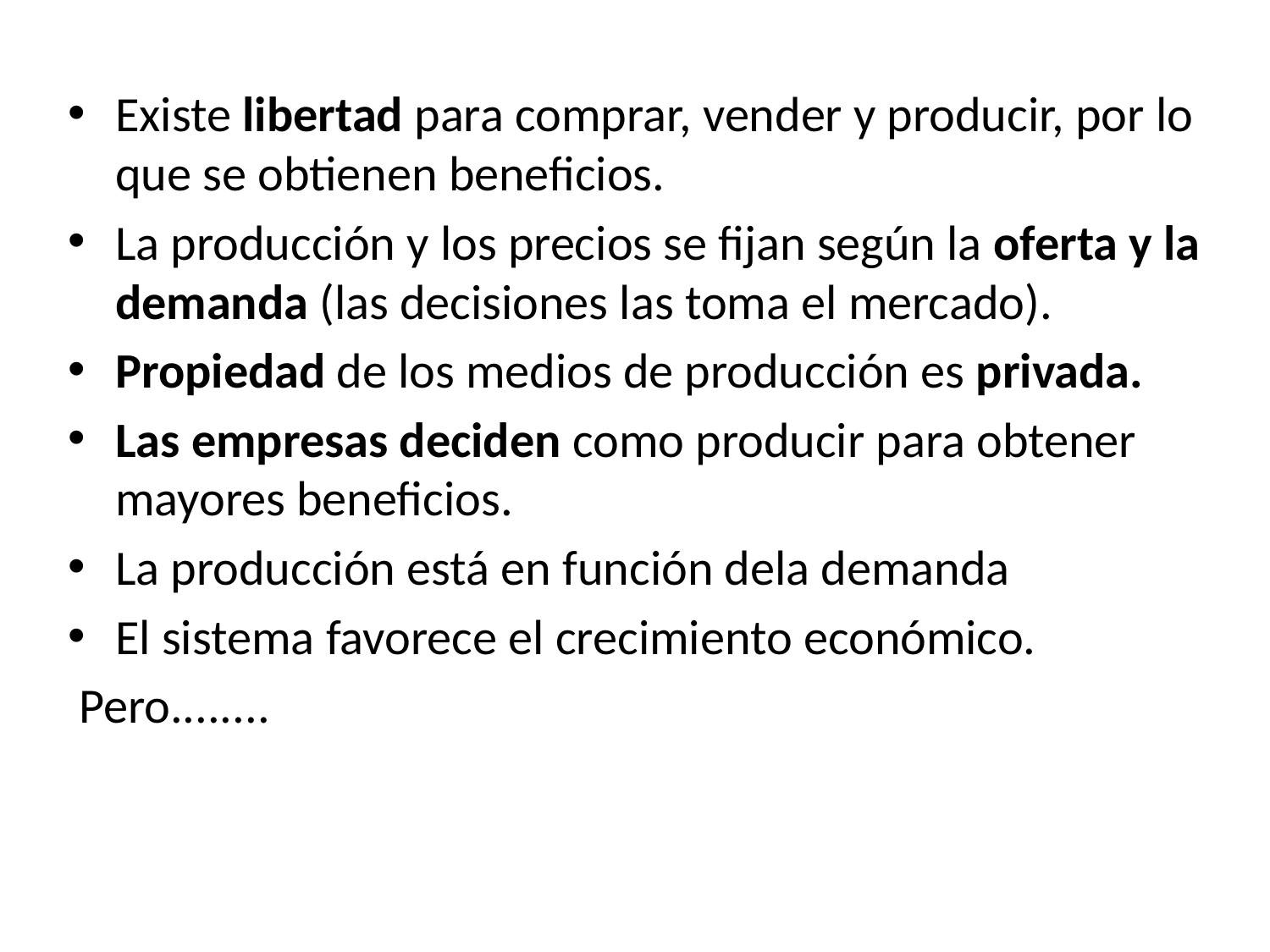

#
Existe libertad para comprar, vender y producir, por lo que se obtienen beneficios.
La producción y los precios se fijan según la oferta y la demanda (las decisiones las toma el mercado).
Propiedad de los medios de producción es privada.
Las empresas deciden como producir para obtener mayores beneficios.
La producción está en función dela demanda
El sistema favorece el crecimiento económico.
 Pero........